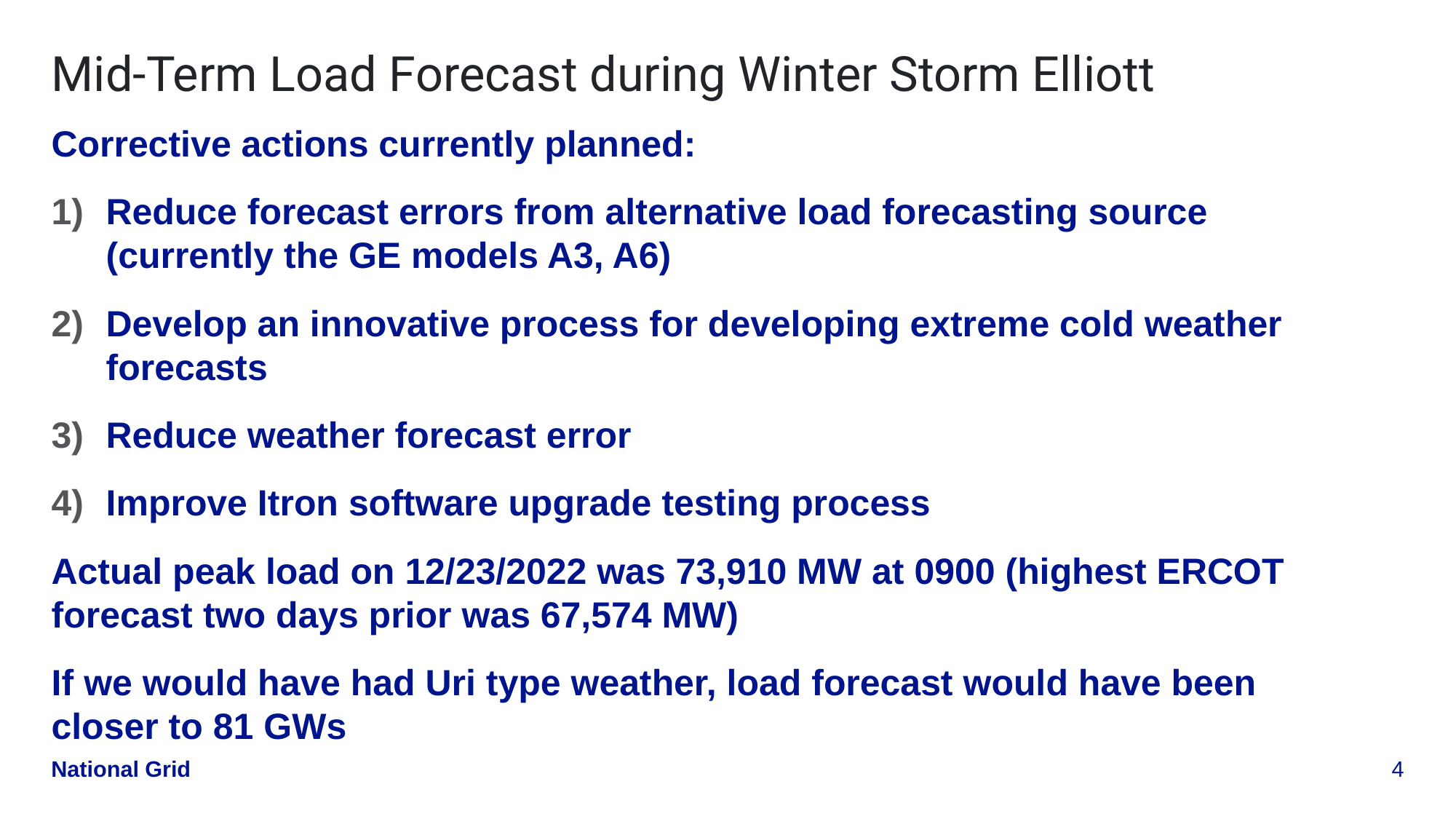

# Mid-Term Load Forecast during Winter Storm Elliott
Corrective actions currently planned:
Reduce forecast errors from alternative load forecasting source (currently the GE models A3, A6)
Develop an innovative process for developing extreme cold weather forecasts
Reduce weather forecast error
Improve Itron software upgrade testing process
Actual peak load on 12/23/2022 was 73,910 MW at 0900 (highest ERCOT forecast two days prior was 67,574 MW)
If we would have had Uri type weather, load forecast would have been closer to 81 GWs